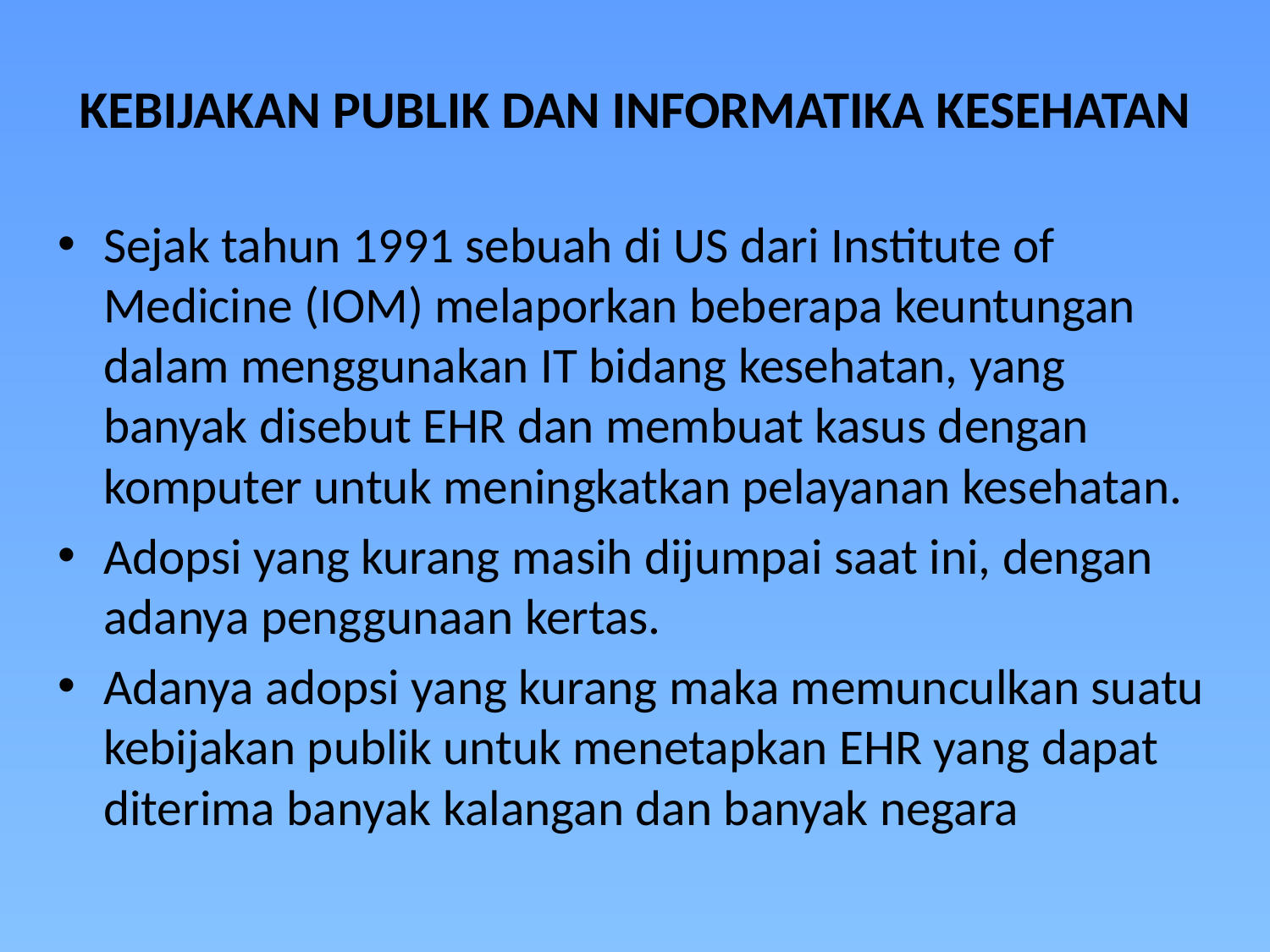

# KEBIJAKAN PUBLIK DAN INFORMATIKA KESEHATAN
Sejak tahun 1991 sebuah di US dari Institute of Medicine (IOM) melaporkan beberapa keuntungan dalam menggunakan IT bidang kesehatan, yang banyak disebut EHR dan membuat kasus dengan komputer untuk meningkatkan pelayanan kesehatan.
Adopsi yang kurang masih dijumpai saat ini, dengan adanya penggunaan kertas.
Adanya adopsi yang kurang maka memunculkan suatu kebijakan publik untuk menetapkan EHR yang dapat diterima banyak kalangan dan banyak negara